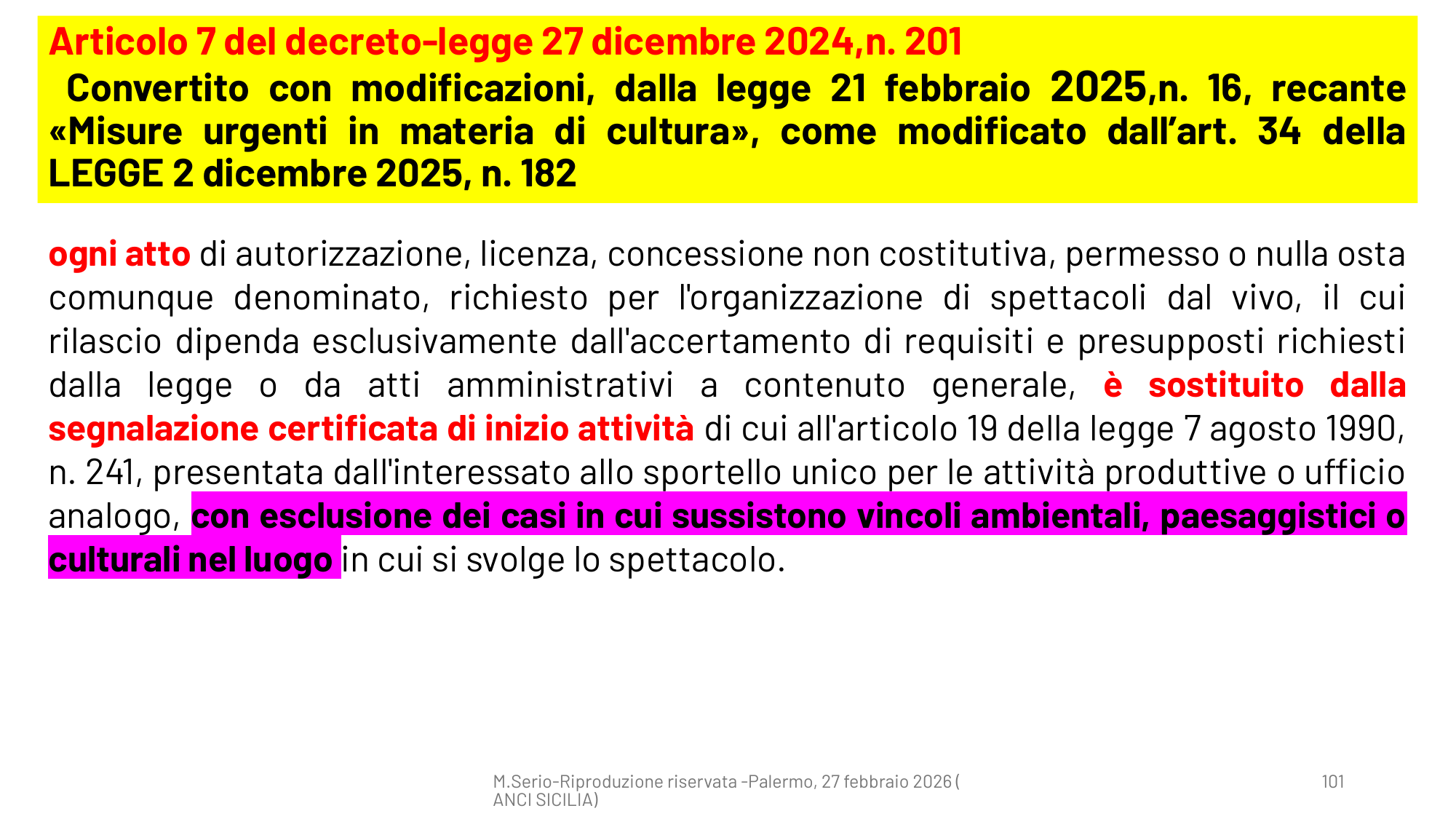

Articolo 7 del decreto-legge 27 dicembre 2024,n. 201
 Convertito con modificazioni, dalla legge 21 febbraio 2025,n. 16, recante «Misure urgenti in materia di cultura», come modificato dall’art. 34 della LEGGE 2 dicembre 2025, n. 182
ogni atto di autorizzazione, licenza, concessione non costitutiva, permesso o nulla osta comunque denominato, richiesto per l'organizzazione di spettacoli dal vivo, il cui rilascio dipenda esclusivamente dall'accertamento di requisiti e presupposti richiesti dalla legge o da atti amministrativi a contenuto generale, è sostituito dalla segnalazione certificata di inizio attività di cui all'articolo 19 della legge 7 agosto 1990, n. 241, presentata dall'interessato allo sportello unico per le attività produttive o ufficio analogo, con esclusione dei casi in cui sussistono vincoli ambientali, paesaggistici o culturali nel luogo in cui si svolge lo spettacolo.
M.Serio-Riproduzione riservata -Palermo, 27 febbraio 2026 (ANCI SICILIA)
101